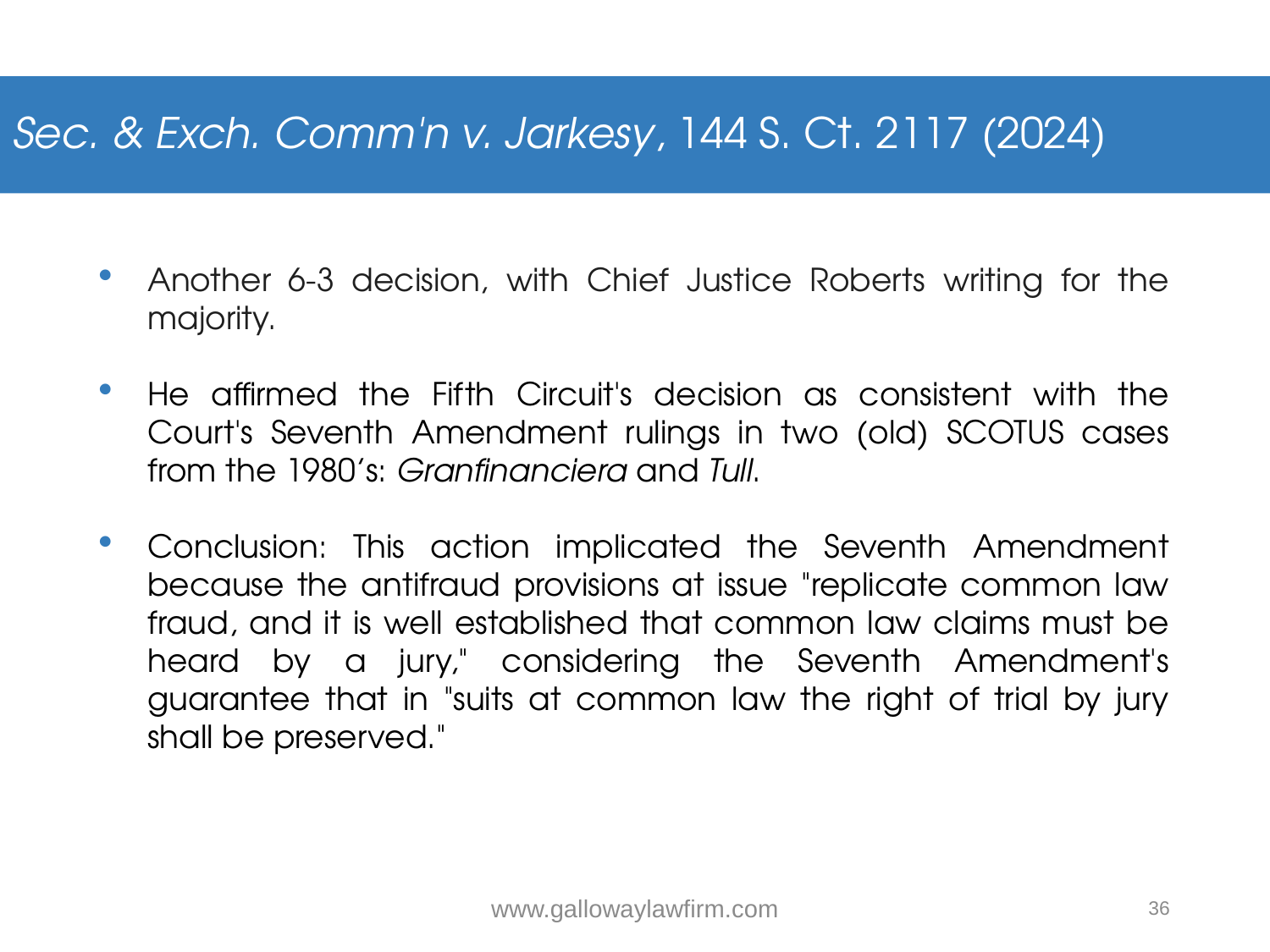

# Sec. & Exch. Comm'n v. Jarkesy, 144 S. Ct. 2117 (2024)
Another 6-3 decision, with Chief Justice Roberts writing for the majority.

He affirmed the Fifth Circuit's decision as consistent with the Court's Seventh Amendment rulings in two (old) SCOTUS cases from the 1980’s: Granfinanciera and Tull.

Conclusion: This action implicated the Seventh Amendment because the antifraud provisions at issue "replicate common law fraud, and it is well established that common law claims must be heard by a jury," considering the Seventh Amendment's guarantee that in "suits at common law the right of trial by jury shall be preserved."
www.gallowaylawfirm.com
36